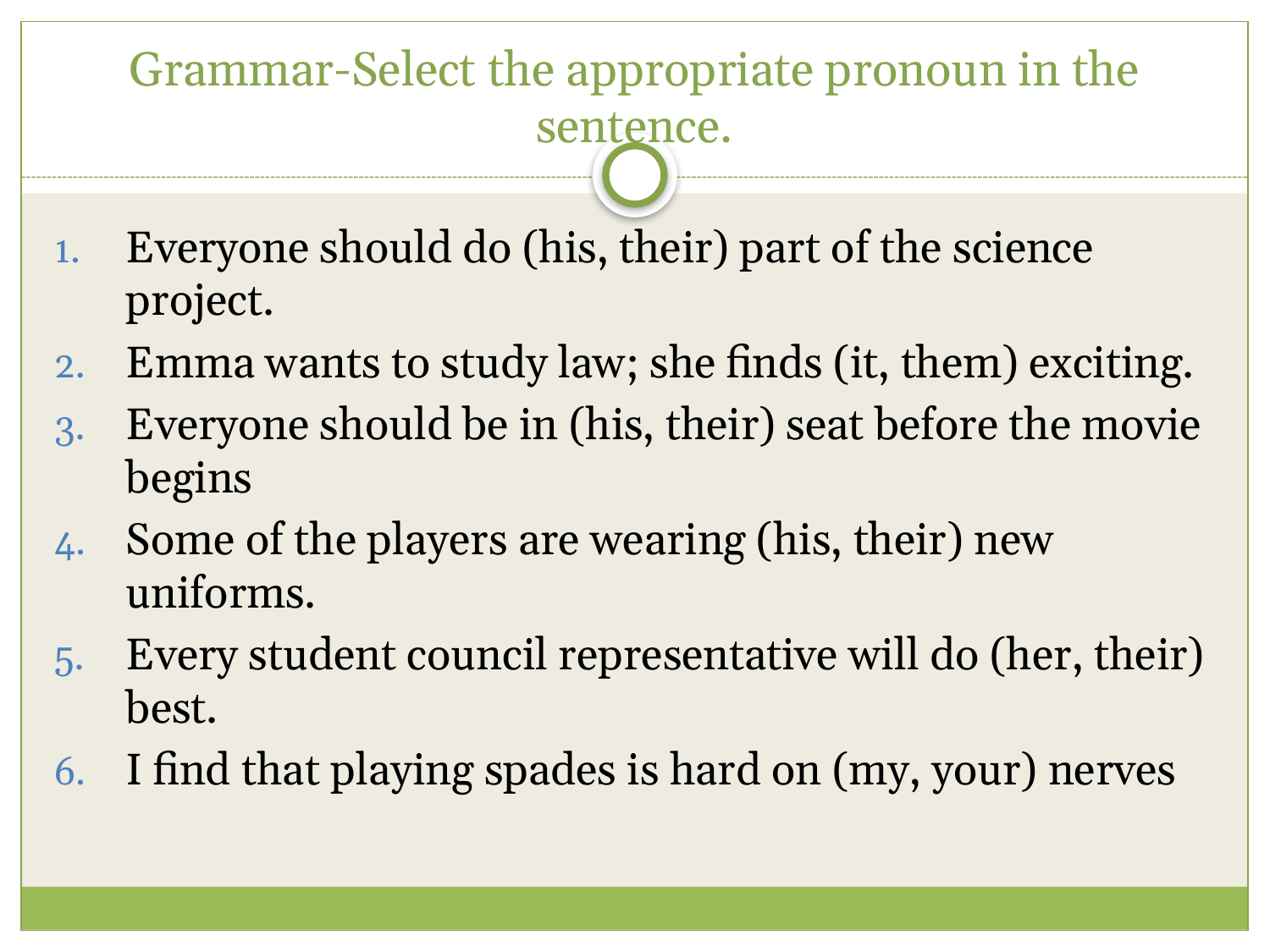

# Grammar-Select the appropriate pronoun in the sentence.
Everyone should do (his, their) part of the science project.
Emma wants to study law; she finds (it, them) exciting.
Everyone should be in (his, their) seat before the movie begins
Some of the players are wearing (his, their) new uniforms.
Every student council representative will do (her, their) best.
I find that playing spades is hard on (my, your) nerves